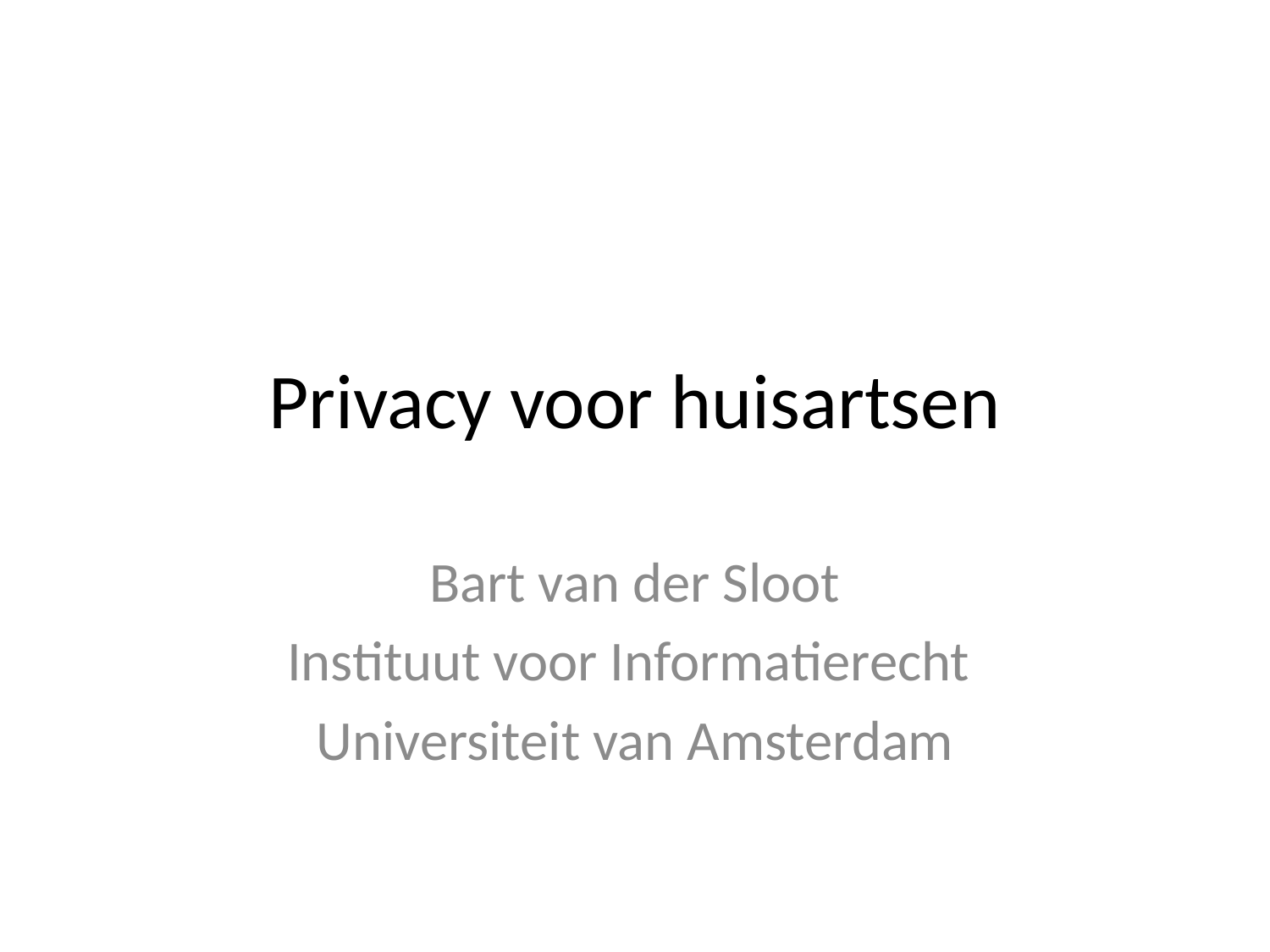

# Privacy voor huisartsen
Bart van der Sloot
Instituut voor Informatierecht
Universiteit van Amsterdam